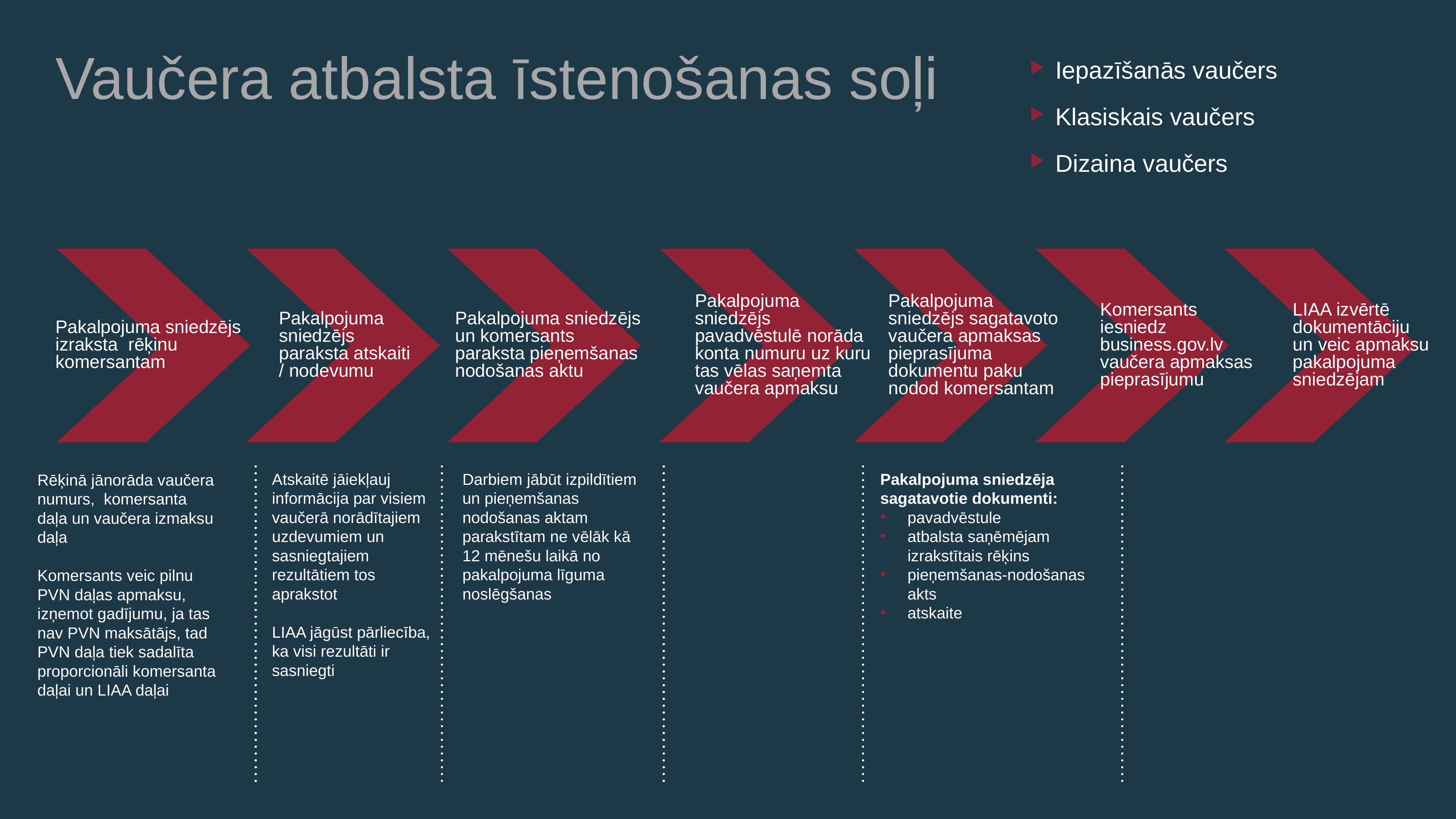

Vaučera atbalsta īstenošanas soļi
Iepazīšanās vaučers

Klasiskais vaučers

Dizaina vaučers

Pakalpojuma sniedzējs sagatavoto vaučera apmaksas pieprasījuma dokumentu paku nodod komersantam
Pakalpojuma sniedzējs pavadvēstulē norāda konta numuru uz kuru tas vēlas saņemta vaučera apmaksu
Pakalpojuma sniedzējs paraksta atskaiti / nodevumu
Komersants iesniedz business.gov.lv vaučera apmaksas pieprasījumu
LIAA izvērtē dokumentāciju un veic apmaksu pakalpojuma sniedzējam
Pakalpojuma sniedzējs un komersants paraksta pieņemšanas nodošanas aktu
Pakalpojuma sniedzējs izraksta  rēķinu komersantam

Atskaitē jāiekļauj informācija par visiem vaučerā norādītajiem uzdevumiem un sasniegtajiem rezultātiem tos aprakstot

LIAA jāgūst pārliecība, ka visi rezultāti ir sasniegti
Darbiem jābūt izpildītiem un pieņemšanas nodošanas aktam parakstītam ne vēlāk kā 12 mēnešu laikā no pakalpojuma līguma noslēgšanas
Pakalpojuma sniedzēja sagatavotie dokumenti:
pavadvēstule
atbalsta saņēmējam izrakstītais rēķins
pieņemšanas-nodošanas akts
atskaite
Rēķinā jānorāda vaučera numurs,  komersanta daļa un vaučera izmaksu daļa

Komersants veic pilnu PVN daļas apmaksu, izņemot gadījumu, ja tas nav PVN maksātājs, tad PVN daļa tiek sadalīta proporcionāli komersanta daļai un LIAA daļai